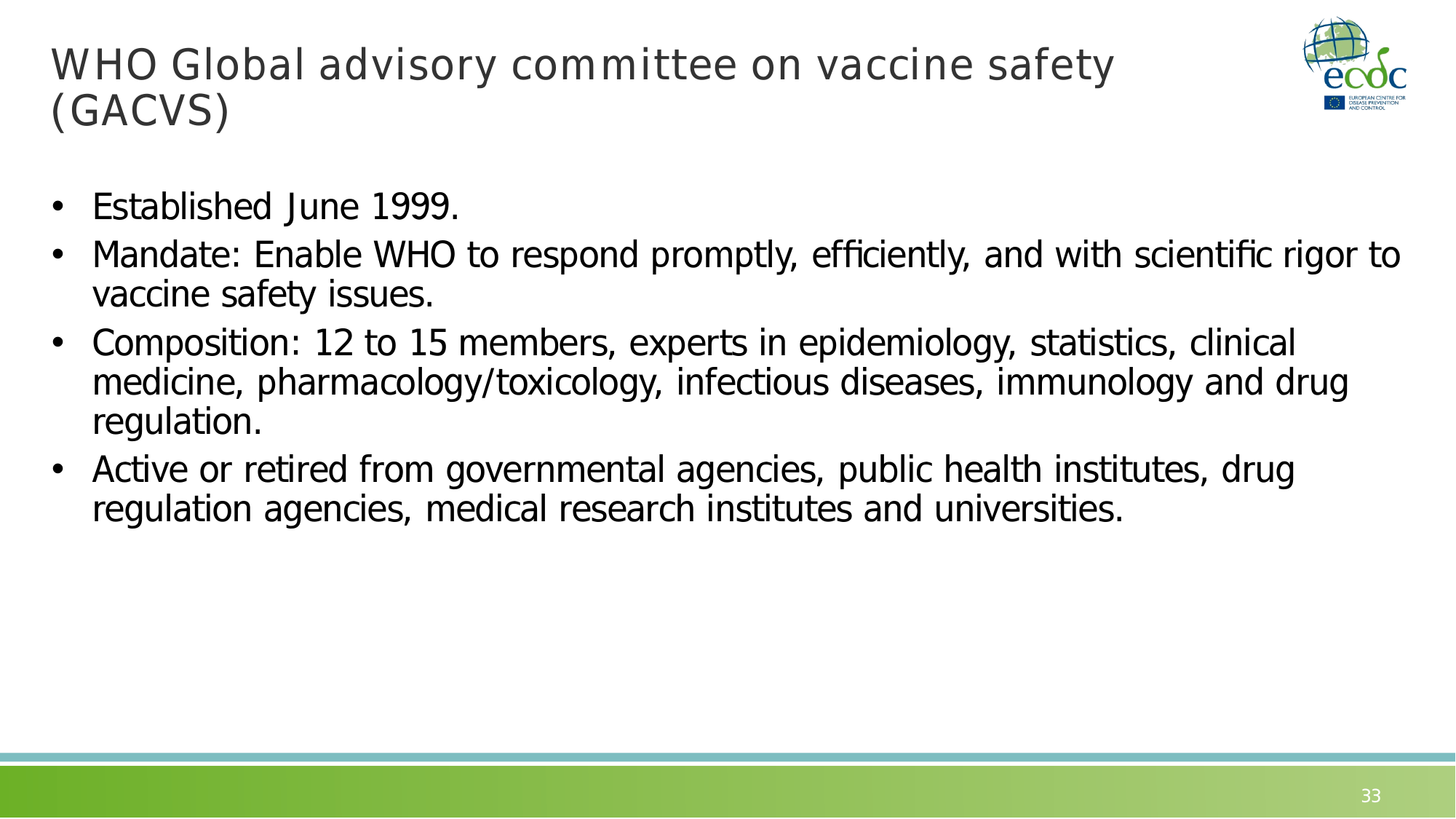

# WHO Global advisory committee on vaccine safety (GACVS)
Established June 1999.
Mandate: Enable WHO to respond promptly, efficiently, and with scientific rigor to vaccine safety issues.
Composition: 12 to 15 members, experts in epidemiology, statistics, clinical medicine, pharmacology/toxicology, infectious diseases, immunology and drug regulation.
Active or retired from governmental agencies, public health institutes, drug regulation agencies, medical research institutes and universities.
33